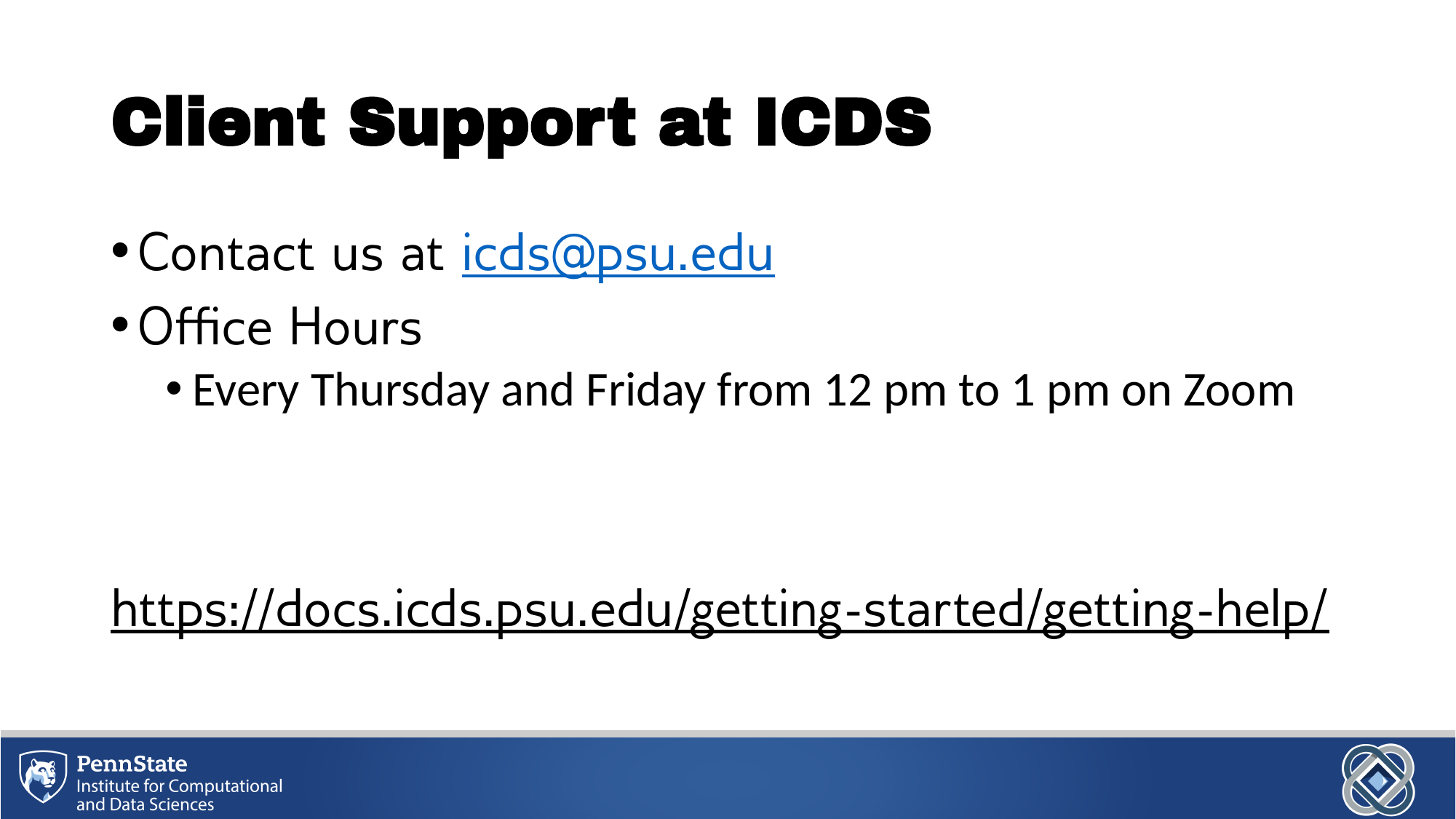

# Client Support at ICDS
Contact us at icds@psu.edu
Office Hours
Every Thursday and Friday from 12 pm to 1 pm on Zoom

https://docs.icds.psu.edu/getting-started/getting-help/